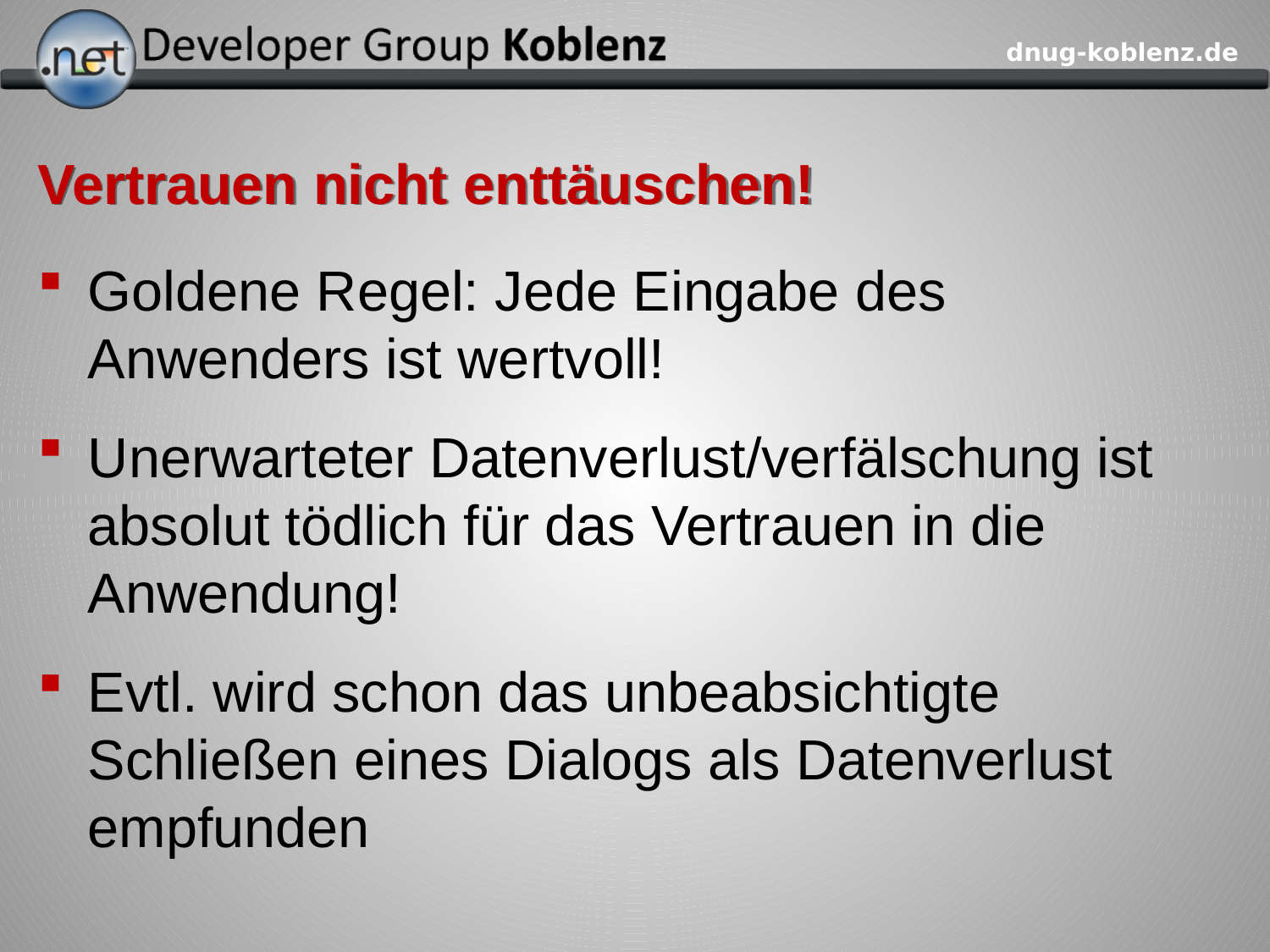

# Vertrauen nicht enttäuschen!
Goldene Regel: Jede Eingabe des Anwenders ist wertvoll!
Unerwarteter Datenverlust/verfälschung ist absolut tödlich für das Vertrauen in die Anwendung!
Evtl. wird schon das unbeabsichtigte Schließen eines Dialogs als Datenverlust empfunden